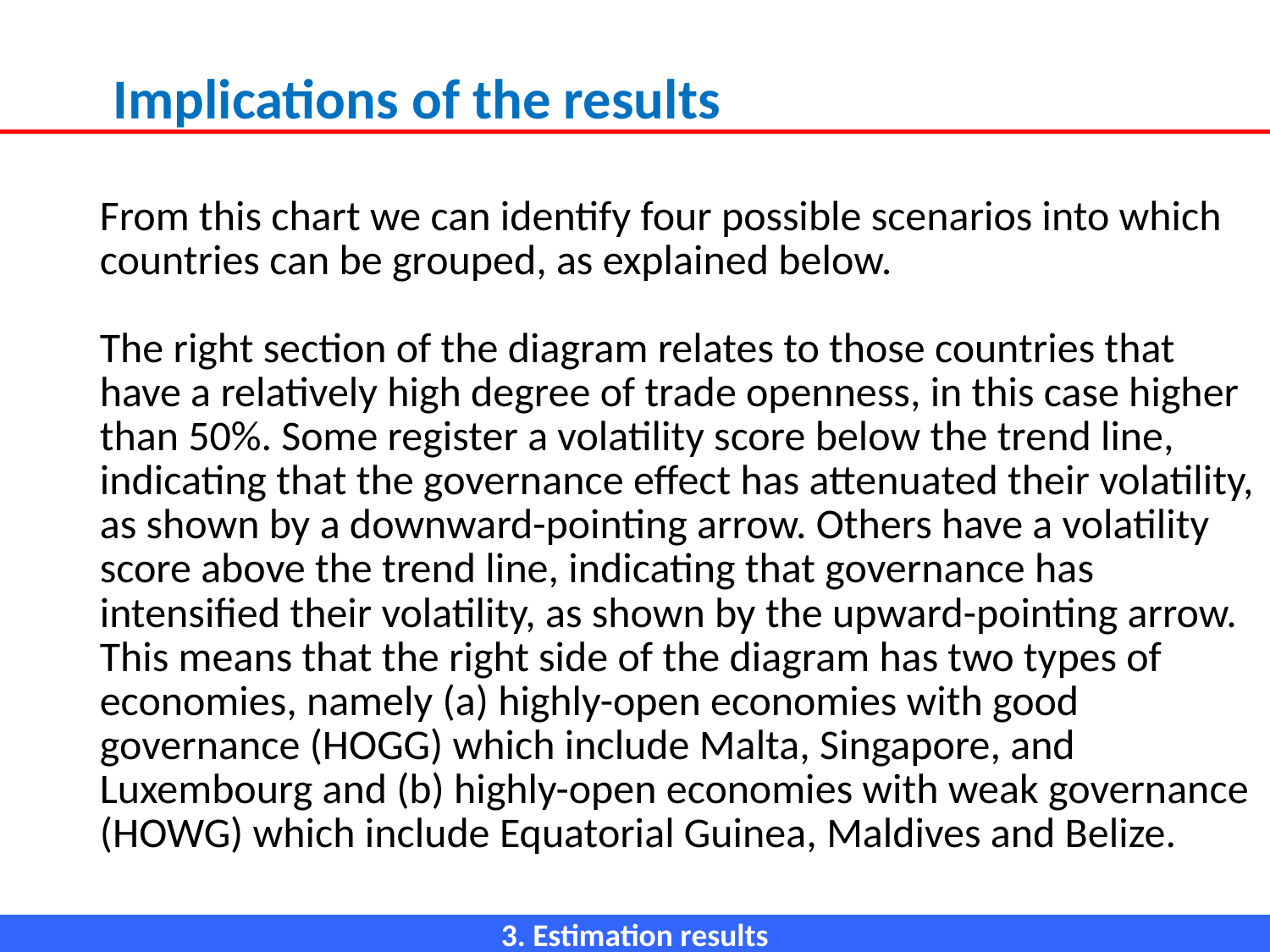

Implications of the results
# From this chart we can identify four possible scenarios into which countries can be grouped, as explained below. The right section of the diagram relates to those countries that have a relatively high degree of trade openness, in this case higher than 50%. Some register a volatility score below the trend line, indicating that the governance effect has attenuated their volatility, as shown by a downward-pointing arrow. Others have a volatility score above the trend line, indicating that governance has intensified their volatility, as shown by the upward-pointing arrow. This means that the right side of the diagram has two types of economies, namely (a) highly-open economies with good governance (HOGG) which include Malta, Singapore, and Luxembourg and (b) highly-open economies with weak governance (HOWG) which include Equatorial Guinea, Maldives and Belize.   .

3. Estimation results